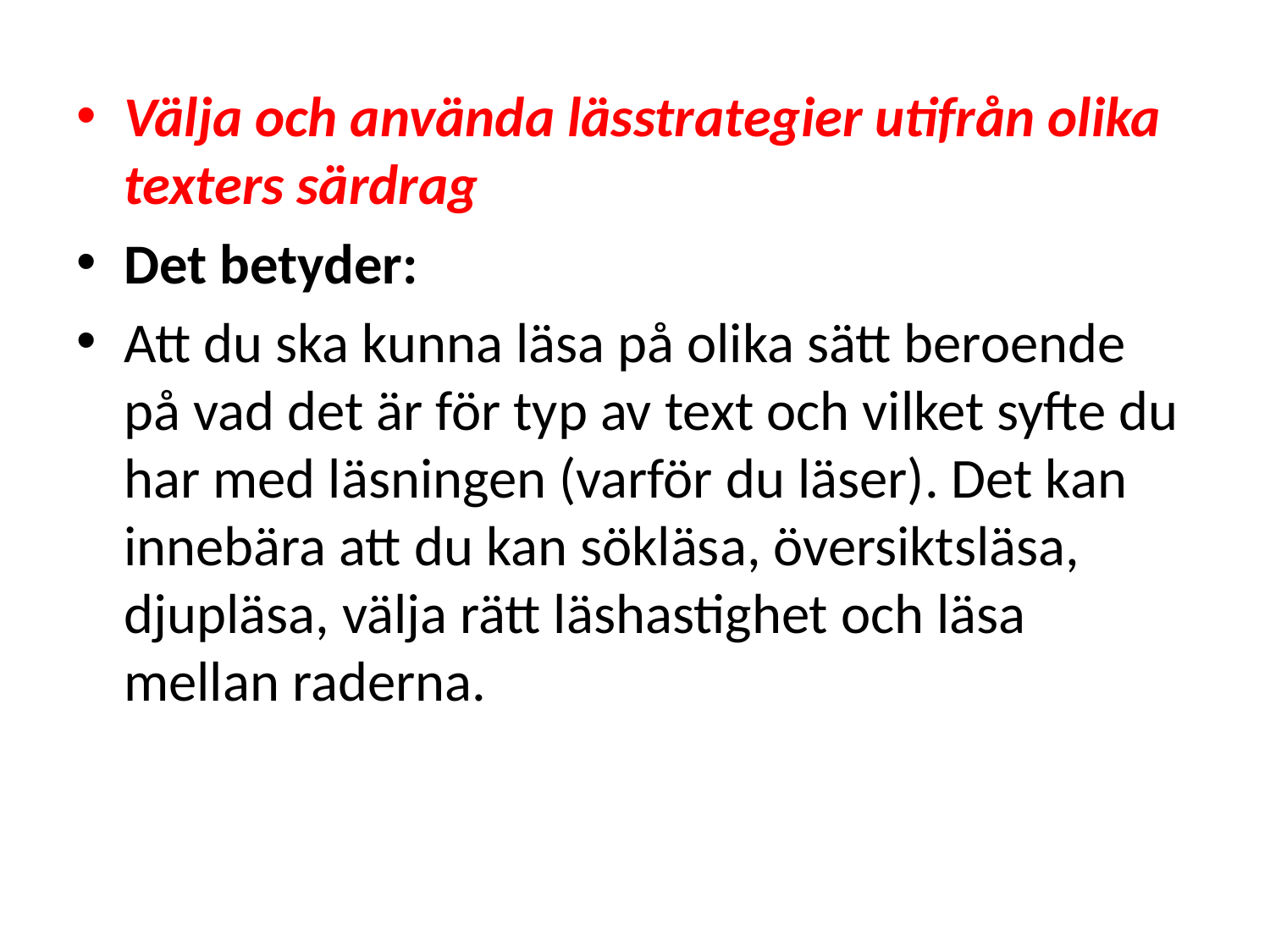

Välja och använda lässtrategier utifrån olika texters särdrag
Det betyder:
Att du ska kunna läsa på olika sätt beroende på vad det är för typ av text och vilket syfte du har med läsningen (varför du läser). Det kan innebära att du kan sökläsa, översiktsläsa, djupläsa, välja rätt läshastighet och läsa mellan raderna.